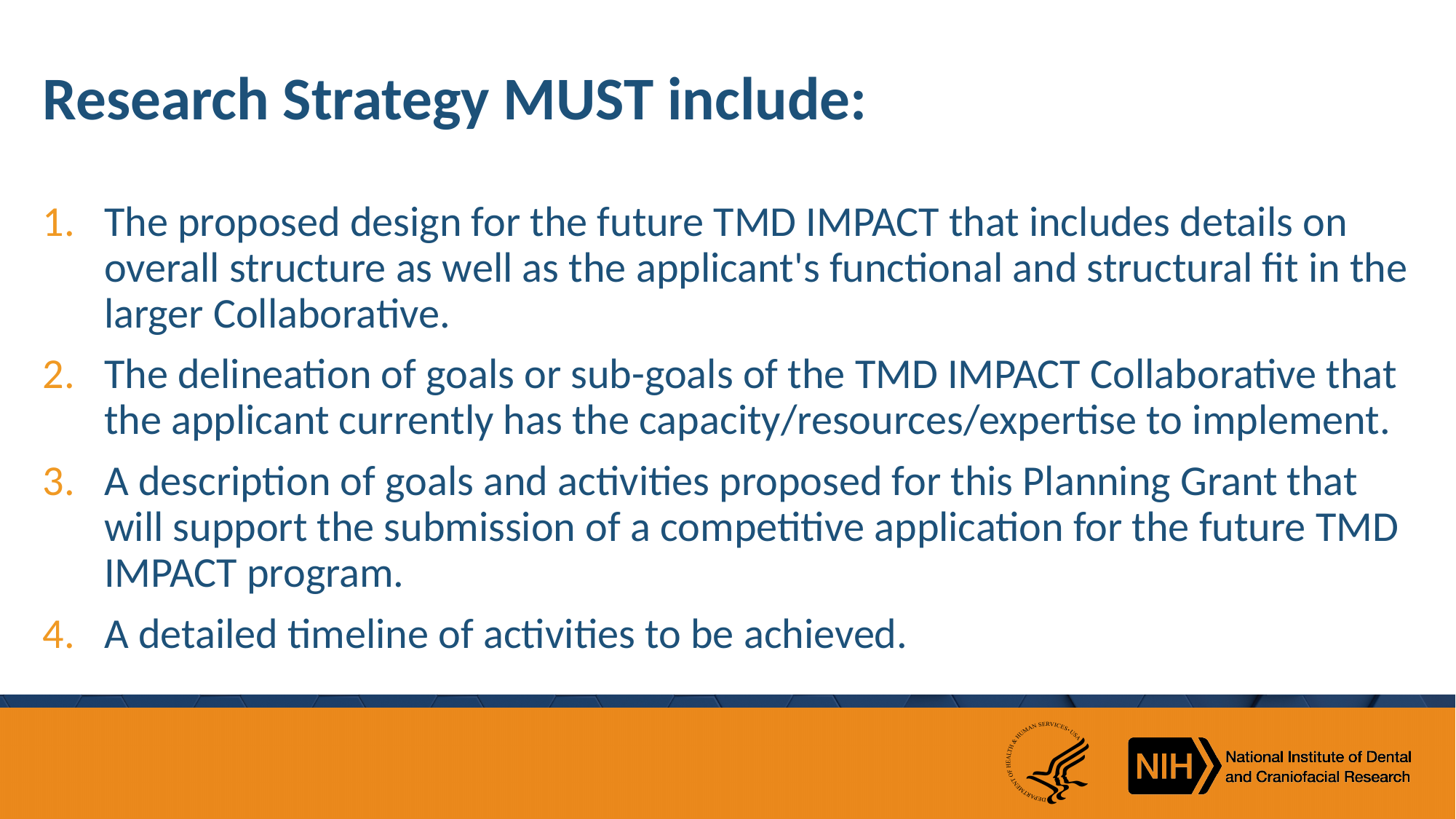

# Research Strategy MUST include:
The proposed design for the future TMD IMPACT that includes details on overall structure as well as the applicant's functional and structural fit in the larger Collaborative.
The delineation of goals or sub-goals of the TMD IMPACT Collaborative that the applicant currently has the capacity/resources/expertise to implement.
A description of goals and activities proposed for this Planning Grant that will support the submission of a competitive application for the future TMD IMPACT program.
A detailed timeline of activities to be achieved.